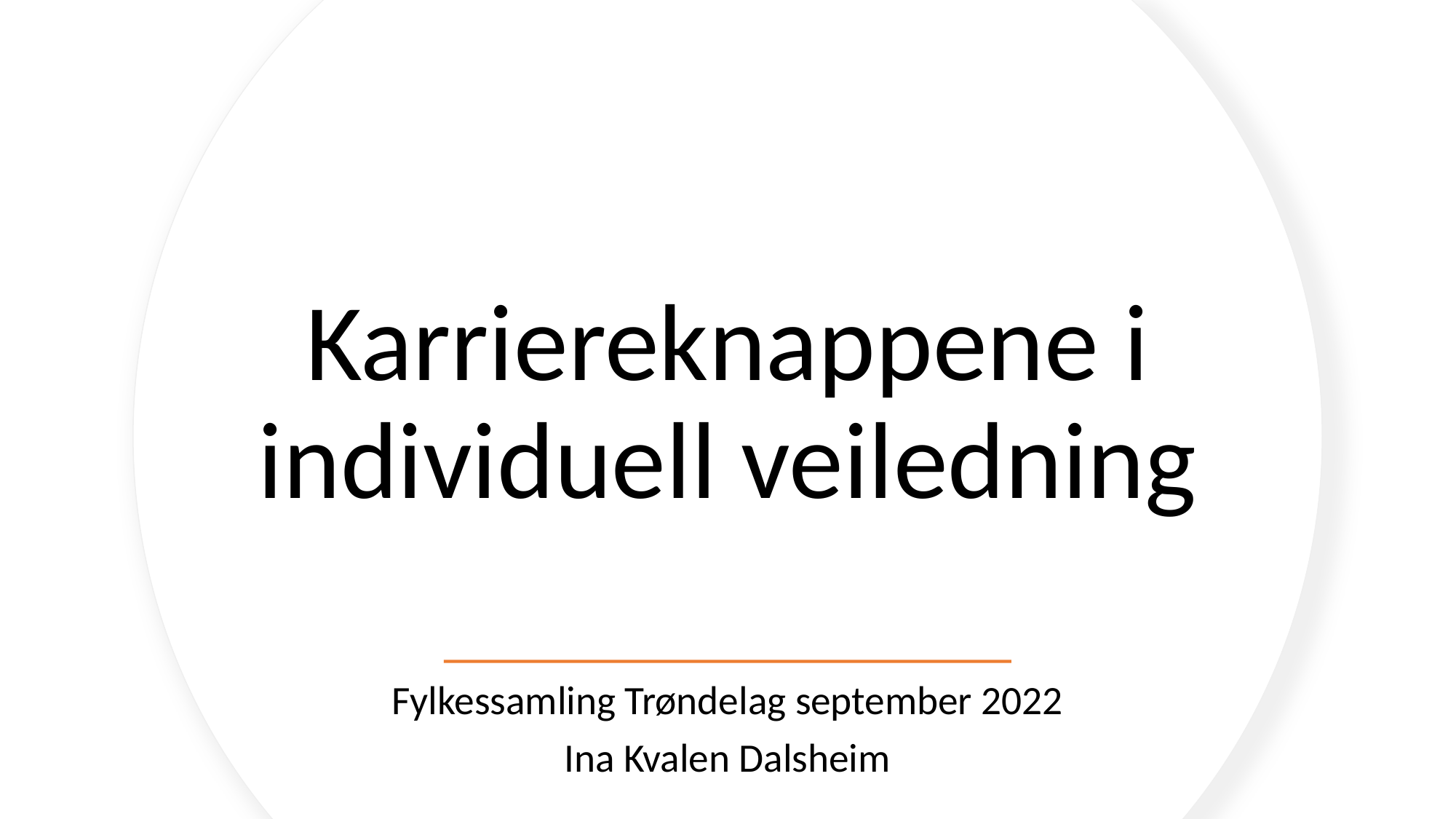

# Karriereknappene i individuell veiledning

Fylkessamling Trøndelag september 2022
Ina Kvalen Dalsheim